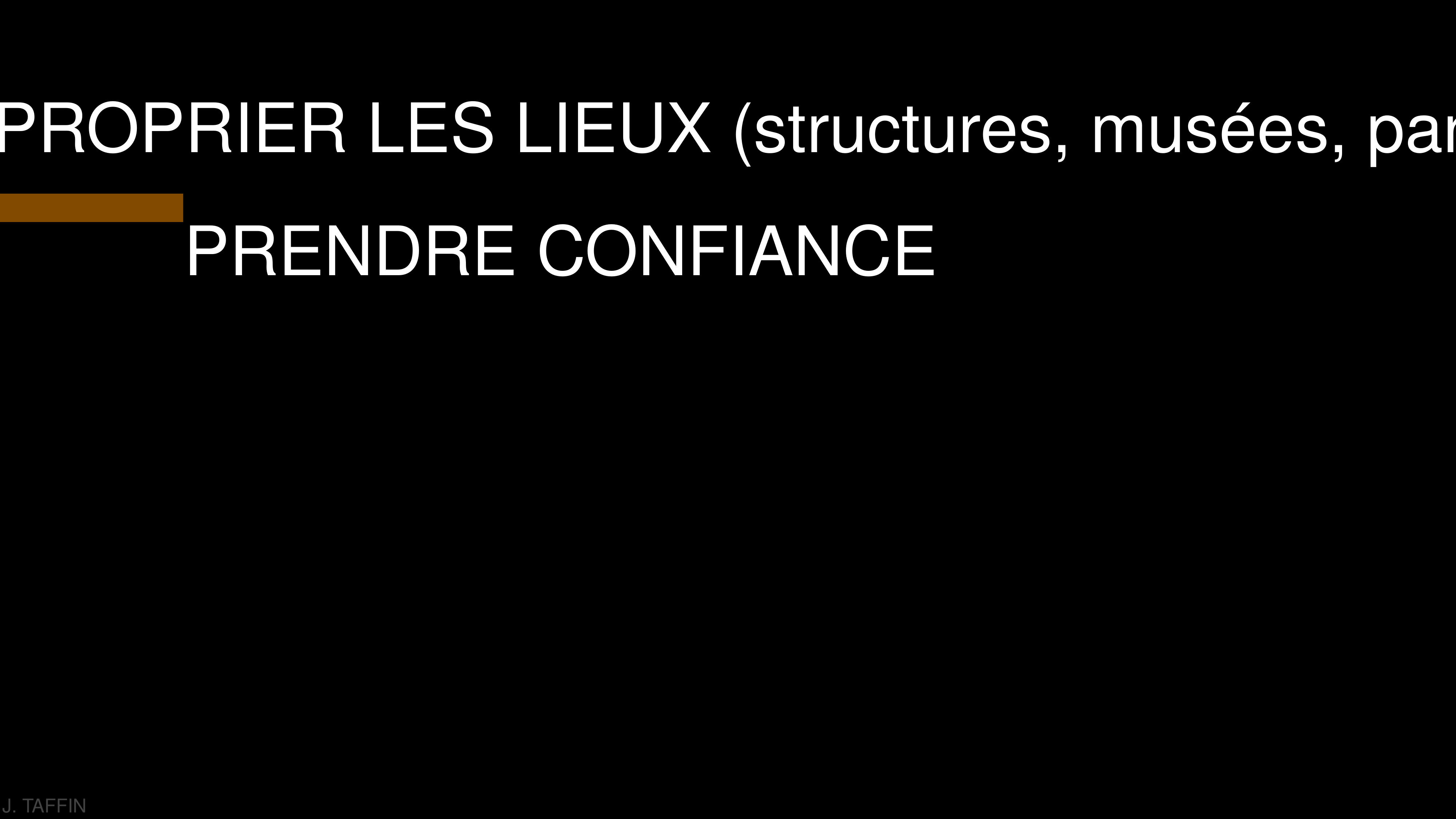

S’APPROPRIER LES LIEUX (structures, musées, partenaires)
PRENDRE CONFIANCE

J. TAFFIN